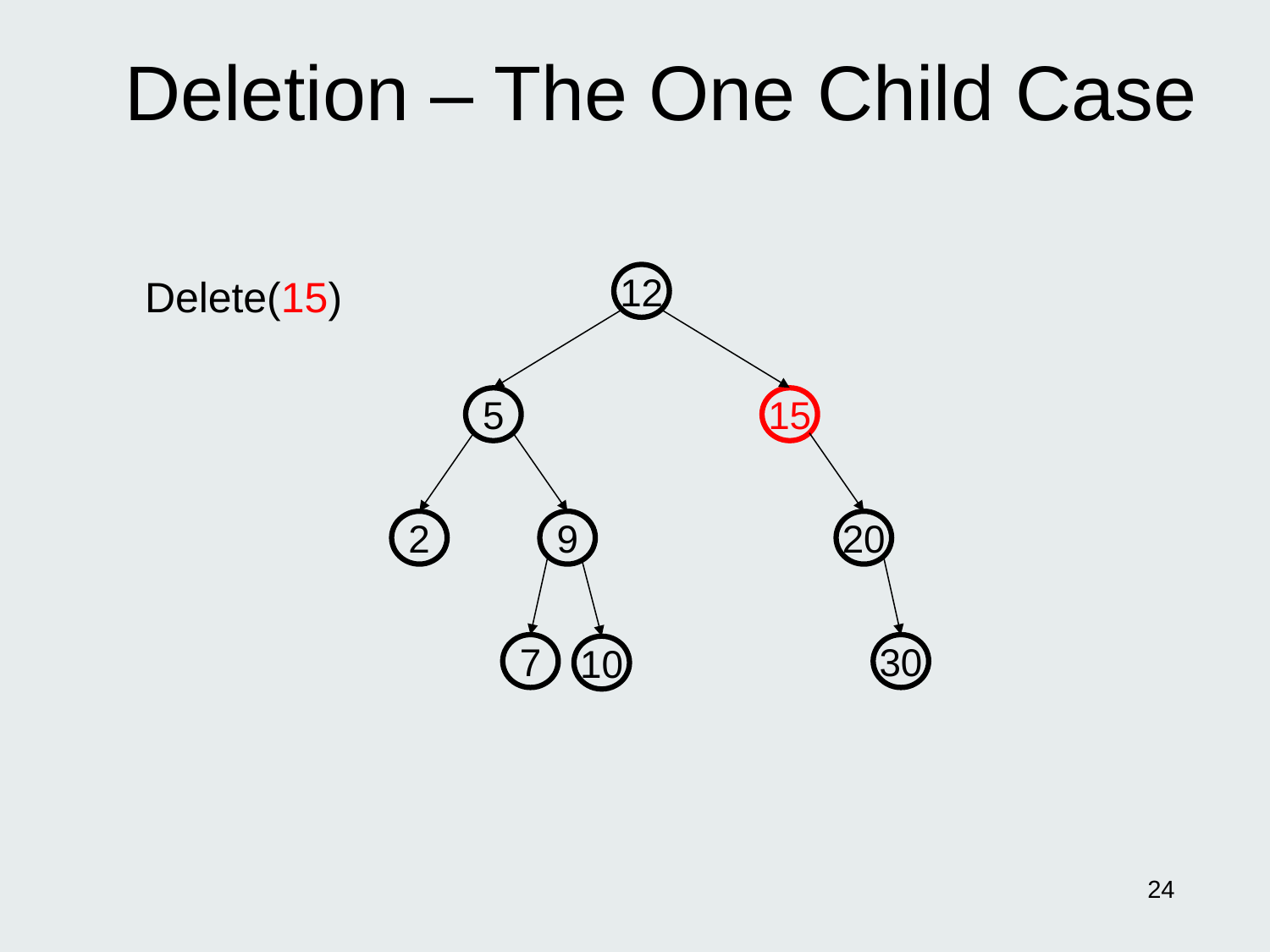

# Deletion – The One Child Case
Delete(15)
12
5
15
2
9
20
7
30
10
24